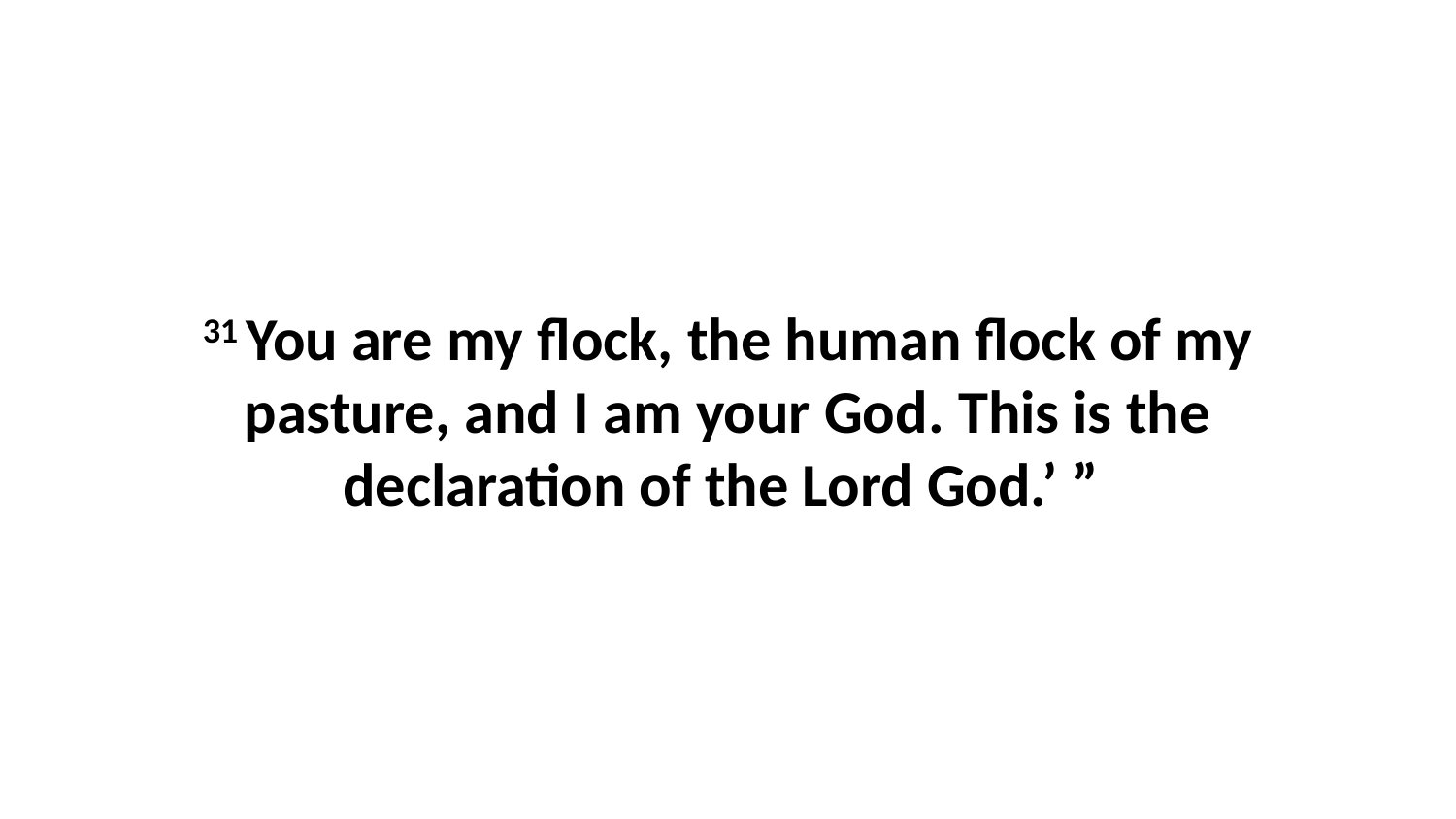

31 You are my flock, the human flock of my pasture, and I am your God. This is the declaration of the Lord God.’ ”